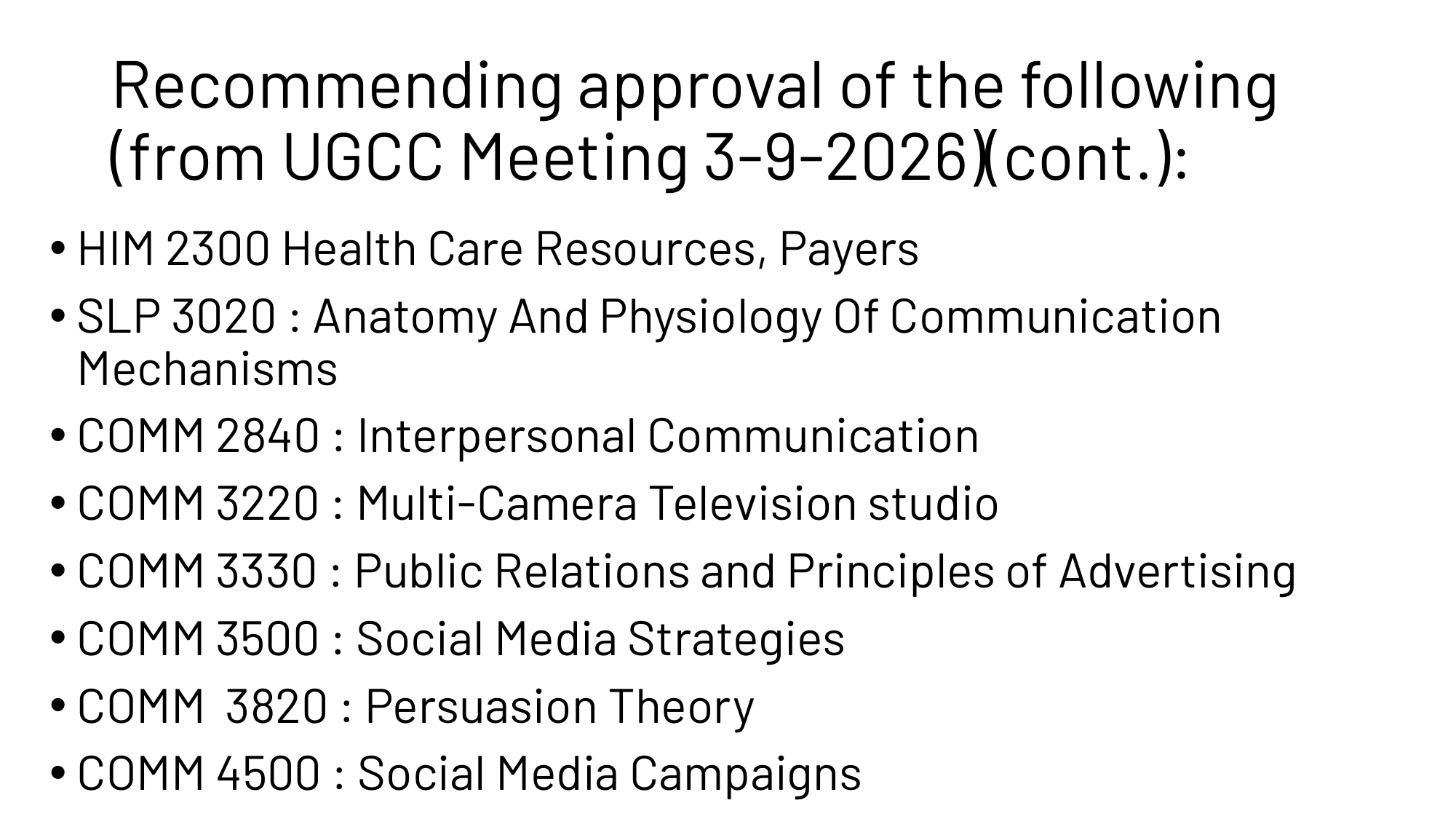

# Recommending approval of the following (from UGCC Meeting 3-9-2026)(cont.):
HIM 2300 Health Care Resources, Payers
SLP 3020 : Anatomy And Physiology Of Communication Mechanisms
COMM 2840 : Interpersonal Communication
COMM 3220 : Multi-Camera Television studio
COMM 3330 : Public Relations and Principles of Advertising
COMM 3500 : Social Media Strategies
COMM  3820 : Persuasion Theory
COMM 4500 : Social Media Campaigns